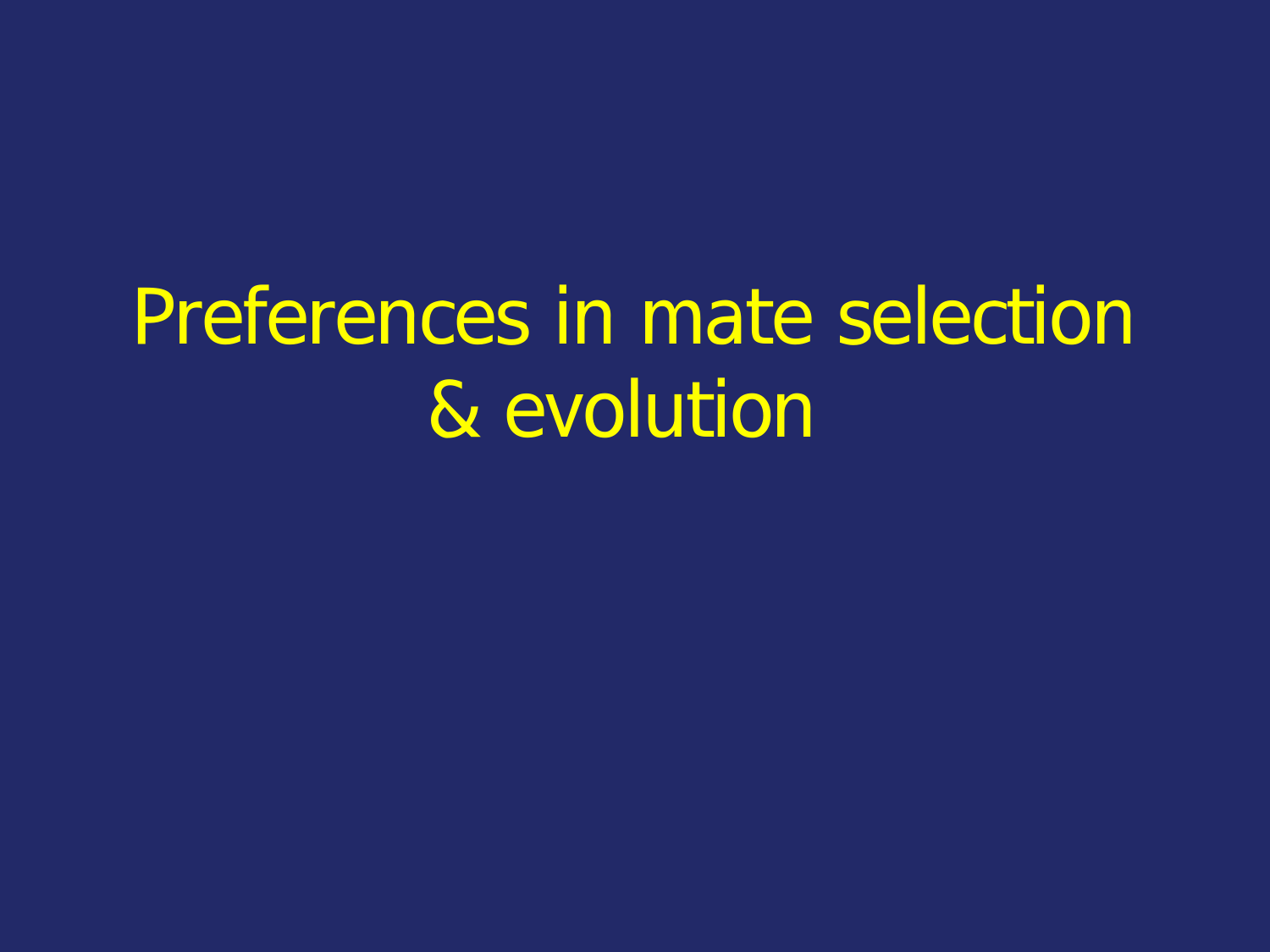

# Preferences in mate selection & evolution